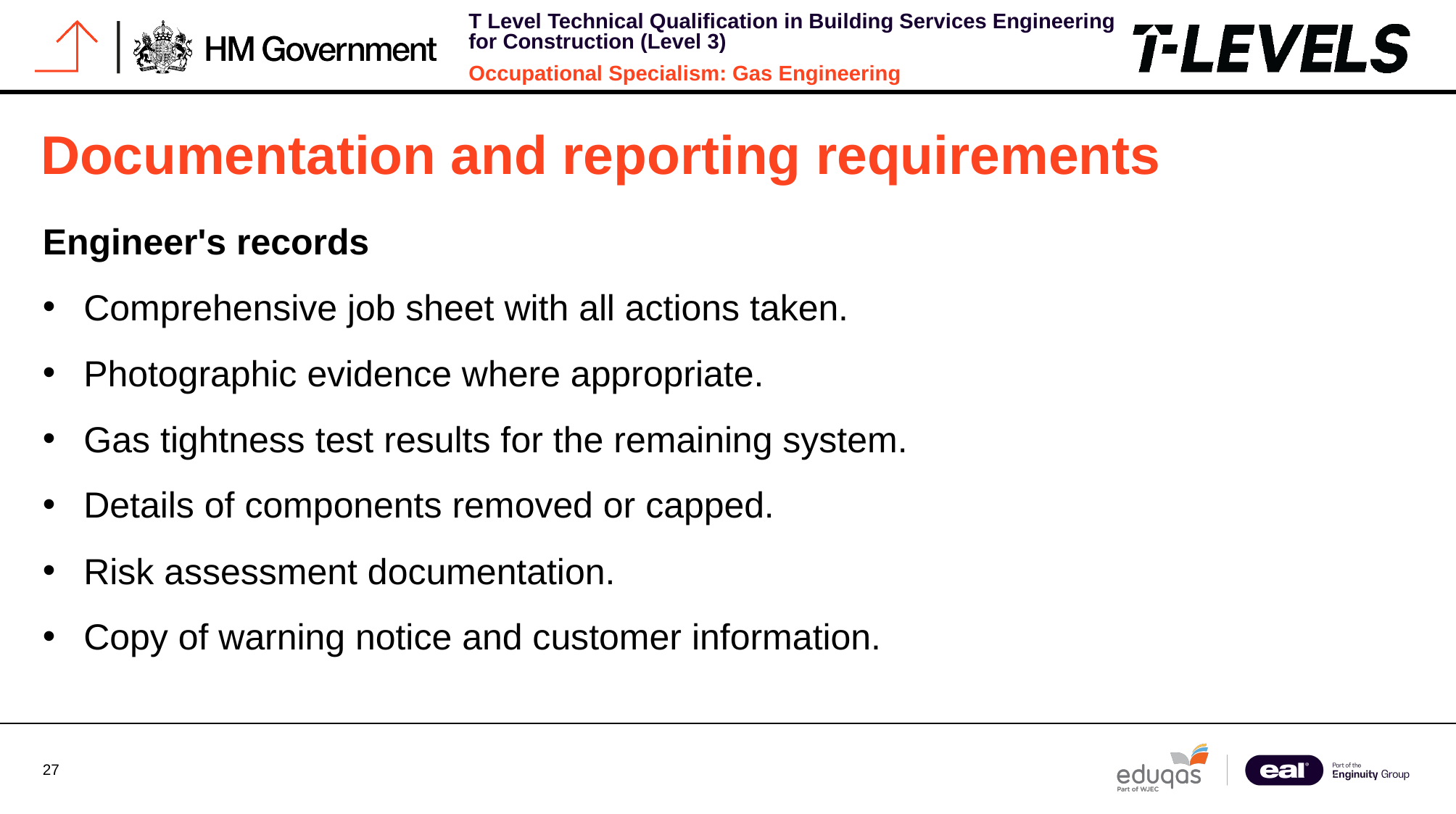

# Documentation and reporting requirements
Engineer's records
Comprehensive job sheet with all actions taken.
Photographic evidence where appropriate.
Gas tightness test results for the remaining system.
Details of components removed or capped.
Risk assessment documentation.
Copy of warning notice and customer information.